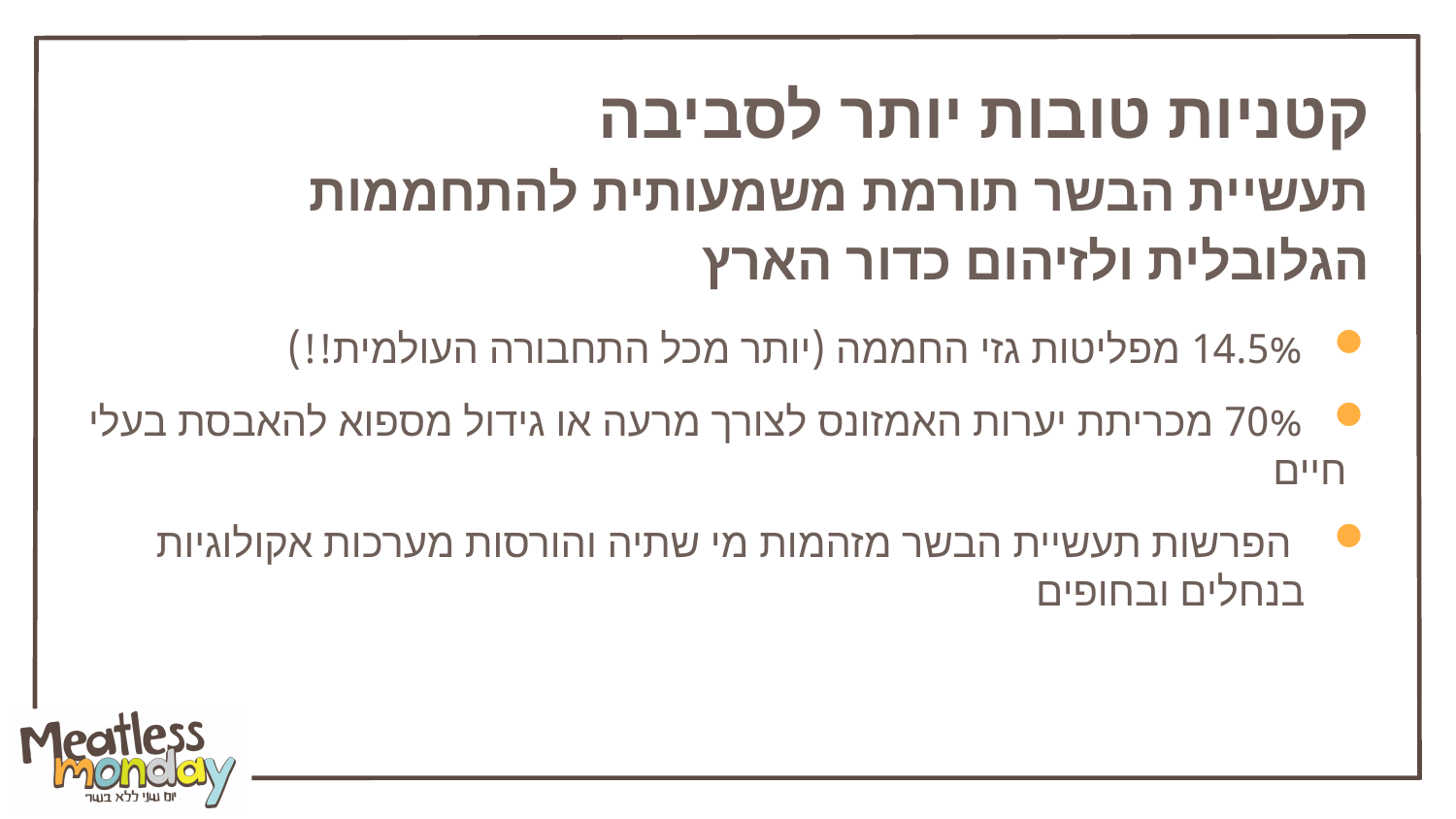

#
קטניות טובות יותר לסביבה
תעשיית הבשר תורמת משמעותית להתחממות הגלובלית ולזיהום כדור הארץ

   14.5% מפליטות גזי החממה (יותר מכל התחבורה העולמית!!)
   70% מכריתת יערות האמזונס לצורך מרעה או גידול מספוא להאבסת בעלי חיים
    הפרשות תעשיית הבשר מזהמות מי שתיה והורסות מערכות אקולוגיות
    בנחלים ובחופים